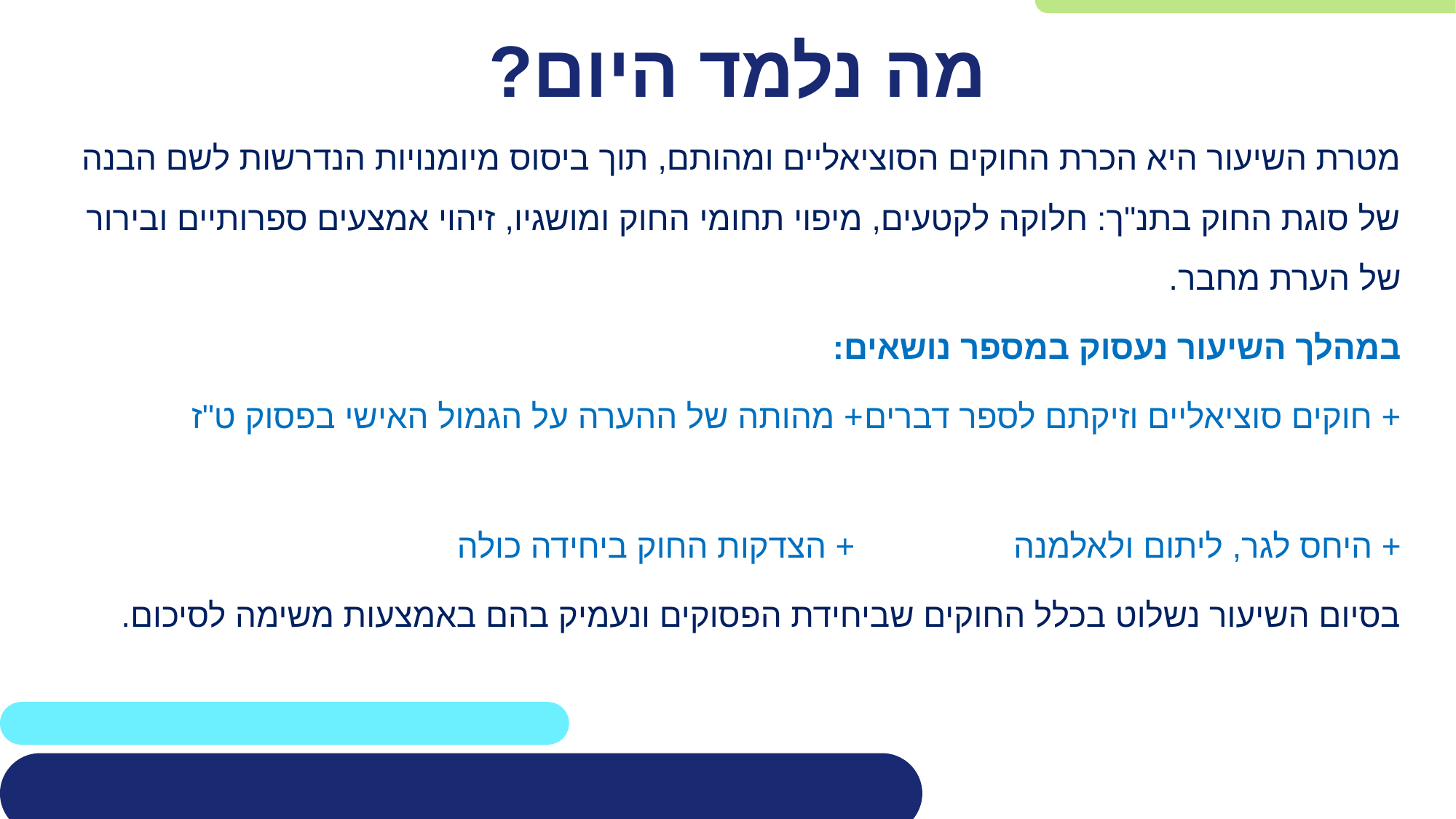

# מה נלמד היום?
מטרת השיעור היא הכרת החוקים הסוציאליים ומהותם, תוך ביסוס מיומנויות הנדרשות לשם הבנה של סוגת החוק בתנ"ך: חלוקה לקטעים, מיפוי תחומי החוק ומושגיו, זיהוי אמצעים ספרותיים ובירור של הערת מחבר.
במהלך השיעור נעסוק במספר נושאים:
+ חוקים סוציאליים וזיקתם לספר דברים	+ מהותה של ההערה על הגמול האישי בפסוק ט"ז
+ היחס לגר, ליתום ולאלמנה			+ הצדקות החוק ביחידה כולה
בסיום השיעור נשלוט בכלל החוקים שביחידת הפסוקים ונעמיק בהם באמצעות משימה לסיכום.